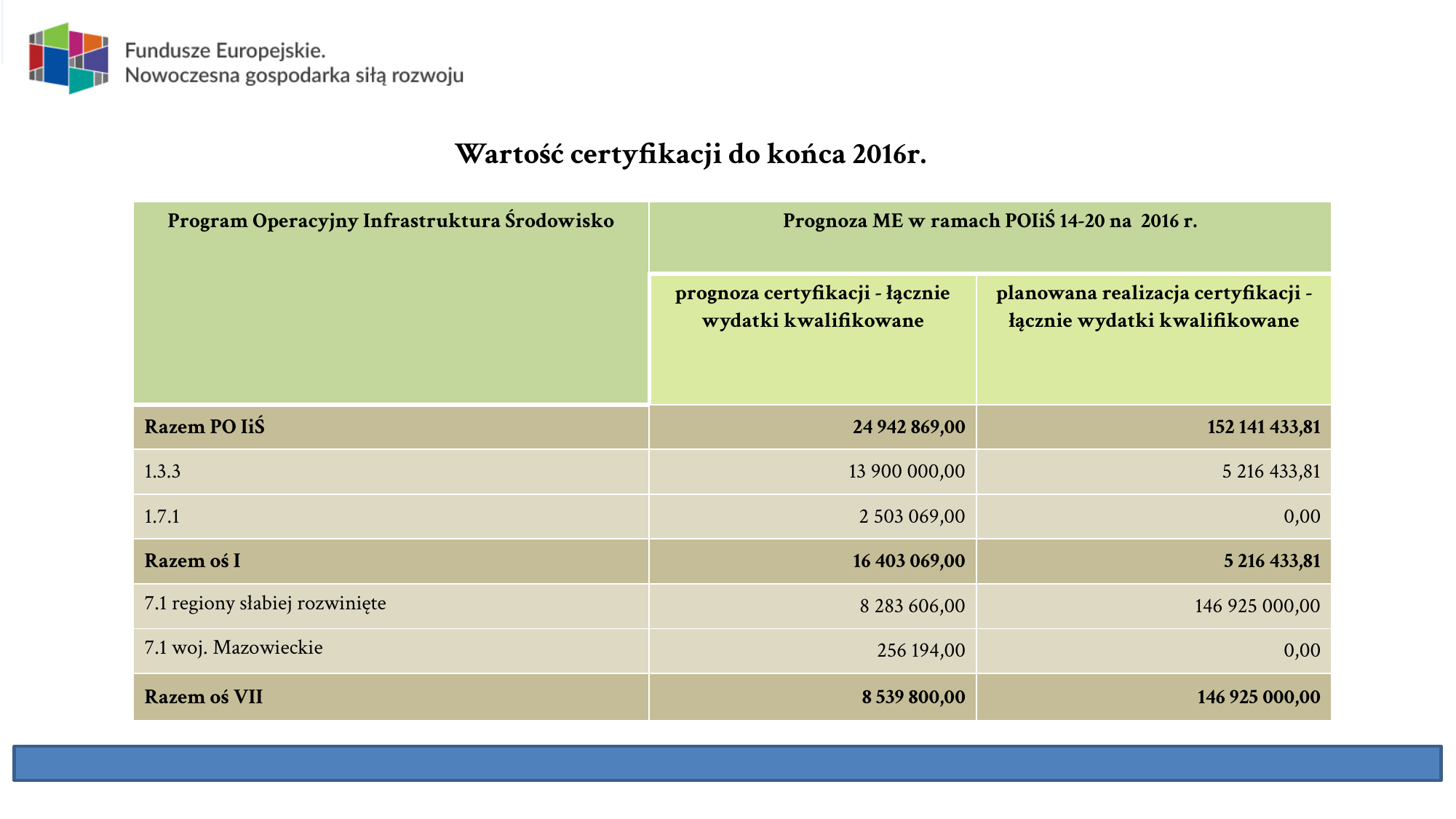

Wartość certyfikacji do końca 2016r.
| Program Operacyjny Infrastruktura Środowisko | Prognoza ME w ramach POIiŚ 14-20 na 2016 r. |  |
| --- | --- | --- |
|  | prognoza certyfikacji - łącznie wydatki kwalifikowane | planowana realizacja certyfikacji - łącznie wydatki kwalifikowane |
| Razem PO IiŚ | 24 942 869,00 | 152 141 433,81 |
| 1.3.3 | 13 900 000,00 | 5 216 433,81 |
| 1.7.1 | 2 503 069,00 | 0,00 |
| Razem oś I | 16 403 069,00 | 5 216 433,81 |
| 7.1 regiony słabiej rozwinięte | 8 283 606,00 | 146 925 000,00 |
| 7.1 woj. Mazowieckie | 256 194,00 | 0,00 |
| Razem oś VII | 8 539 800,00 | 146 925 000,00 |